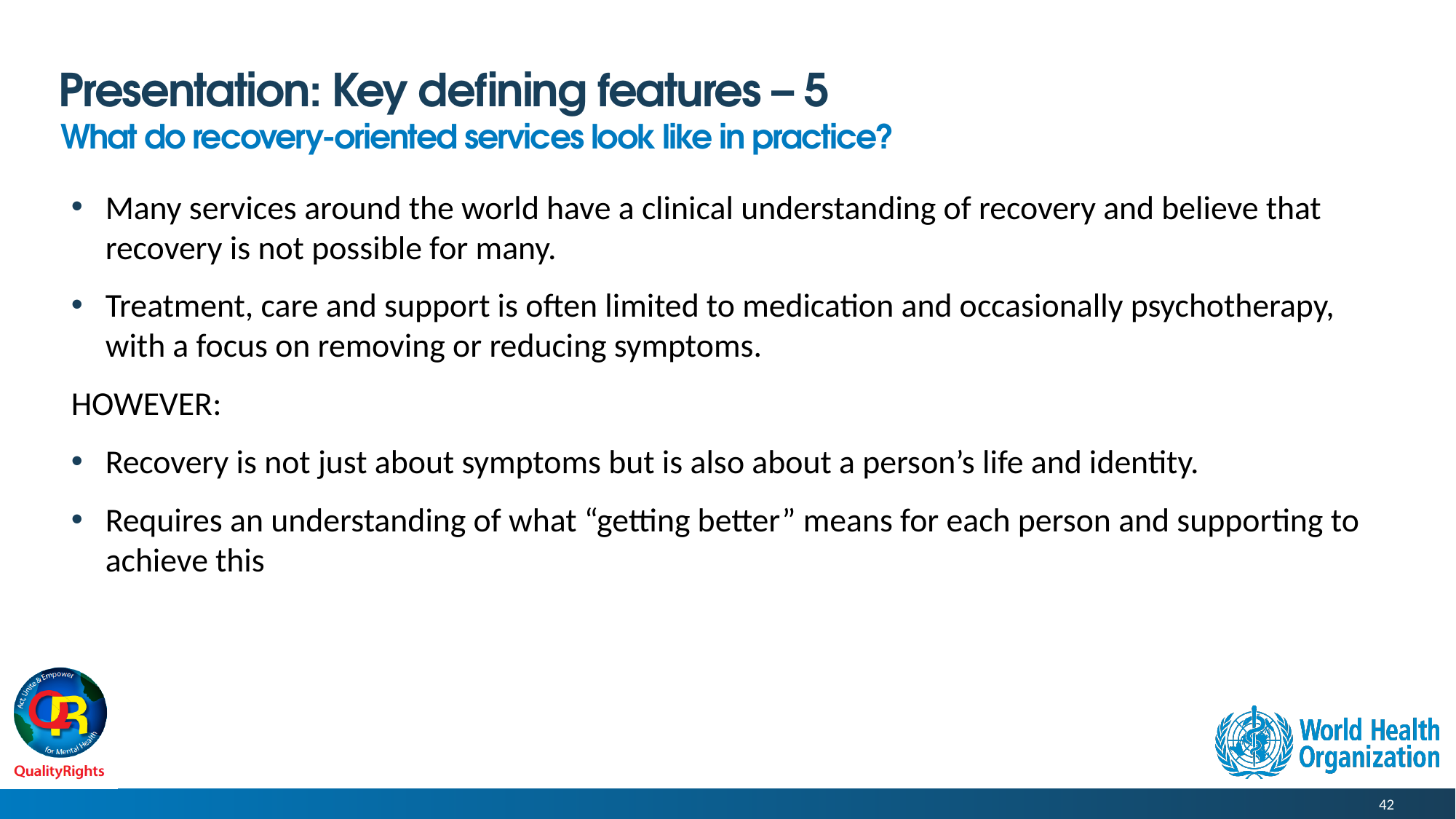

# Presentation: Key defining features – 5
What do recovery-oriented services look like in practice?
Many services around the world have a clinical understanding of recovery and believe that recovery is not possible for many.
Treatment, care and support is often limited to medication and occasionally psychotherapy, with a focus on removing or reducing symptoms.
HOWEVER:
Recovery is not just about symptoms but is also about a person’s life and identity.
Requires an understanding of what “getting better” means for each person and supporting to achieve this